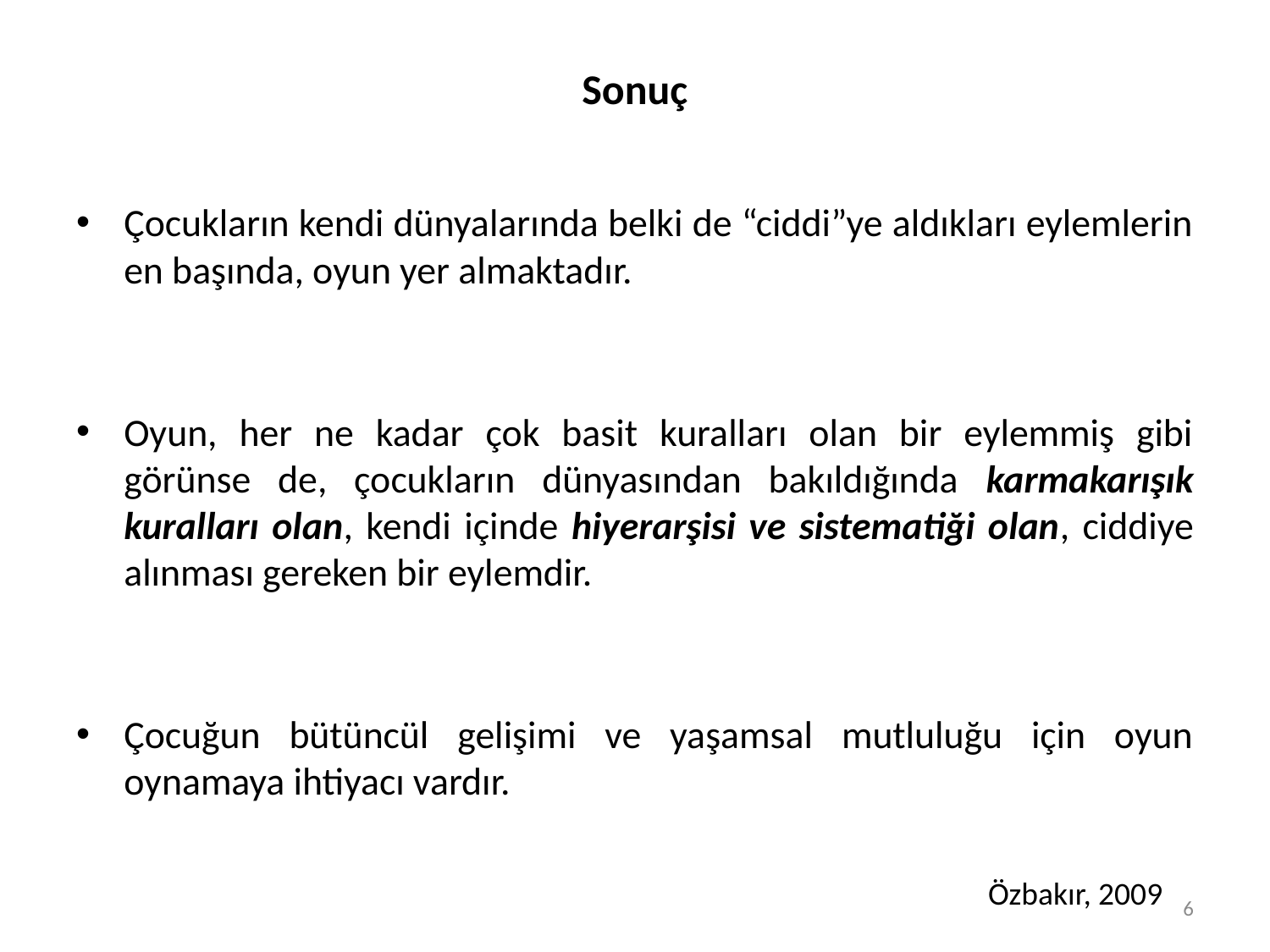

# Sonuç

Çocukların kendi dünyalarında belki de “ciddi”ye aldıkları eylemlerin en başında, oyun yer almaktadır.

Oyun, her ne kadar çok basit kuralları olan bir eylemmiş gibi görünse de, çocukların dünyasından bakıldığında karmakarışık kuralları olan, kendi içinde hiyerarşisi ve sistematiği olan, ciddiye alınması gereken bir eylemdir.

Çocuğun bütüncül gelişimi ve yaşamsal mutluluğu için oyun oynamaya ihtiyacı vardır.
Özbakır, 2009
6